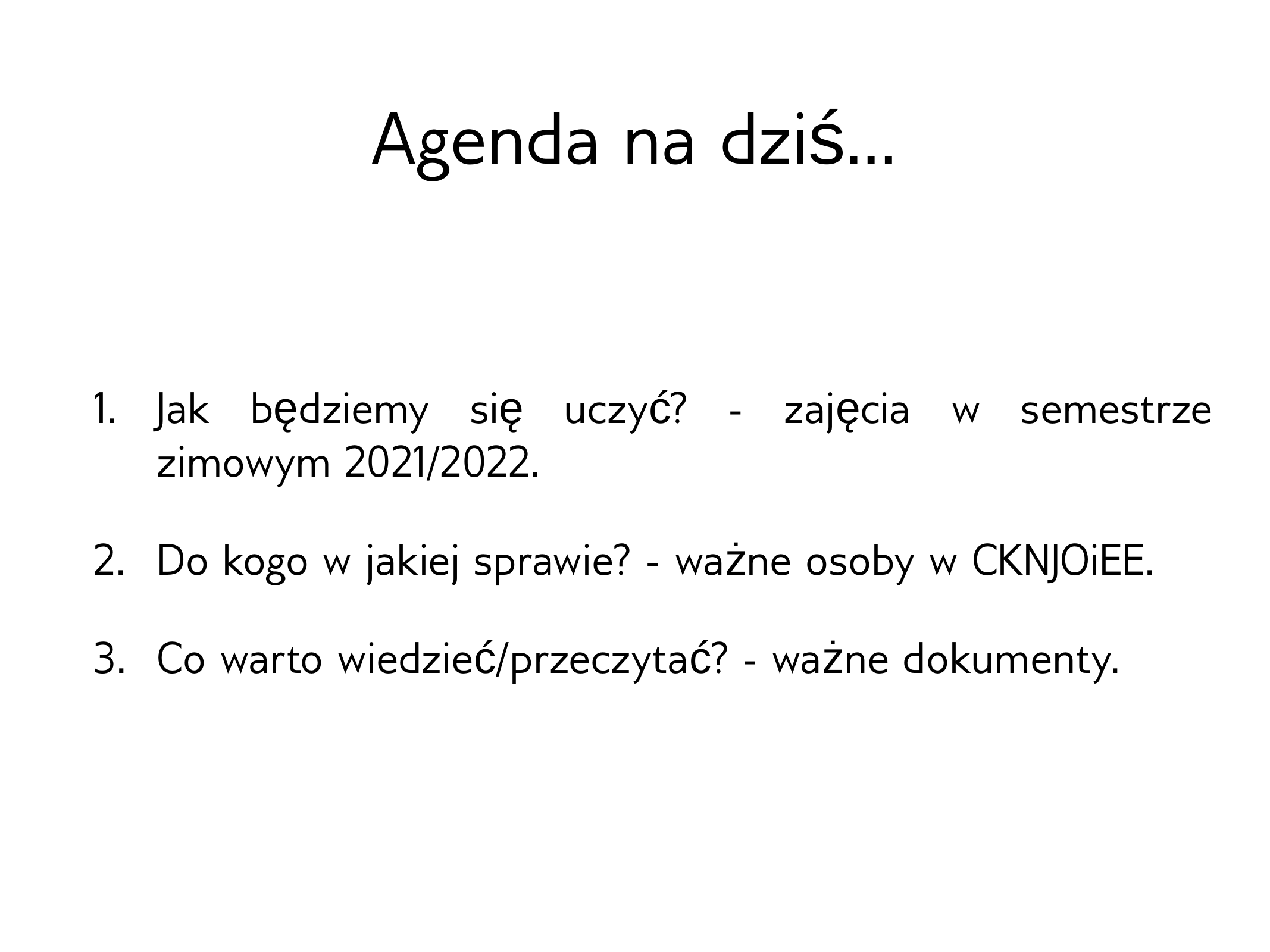

# Agenda na dziś…
Jak będziemy się uczyć? - zajęcia w semestrze zimowym 2021/2022.
Do kogo w jakiej sprawie? - ważne osoby w CKNJOiEE.
Co warto wiedzieć/przeczytać? - ważne dokumenty.